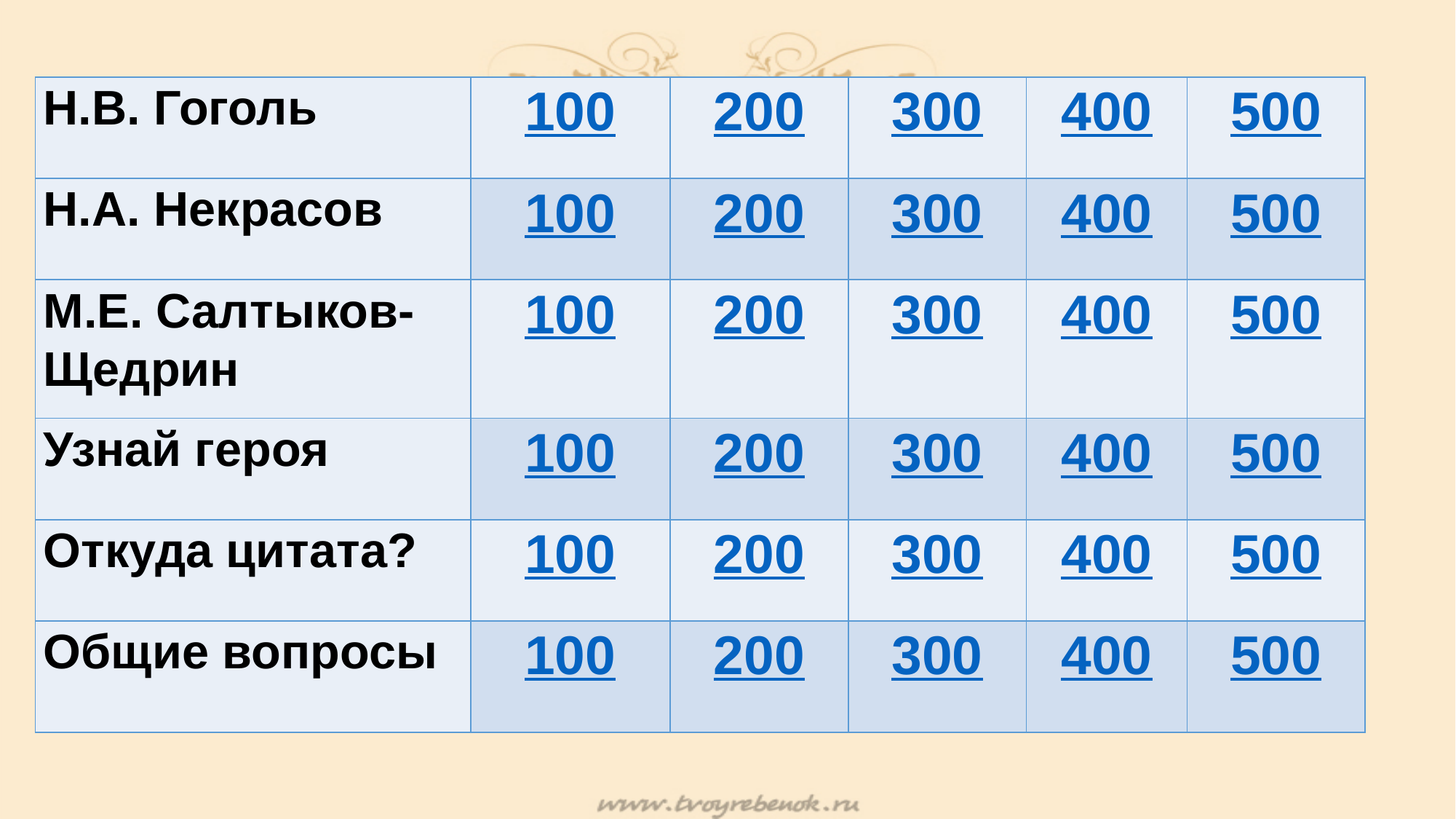

| Н.В. Гоголь | 100 | 200 | 300 | 400 | 500 |
| --- | --- | --- | --- | --- | --- |
| Н.А. Некрасов | 100 | 200 | 300 | 400 | 500 |
| М.Е. Салтыков-Щедрин | 100 | 200 | 300 | 400 | 500 |
| Узнай героя | 100 | 200 | 300 | 400 | 500 |
| Откуда цитата? | 100 | 200 | 300 | 400 | 500 |
| Общие вопросы | 100 | 200 | 300 | 400 | 500 |